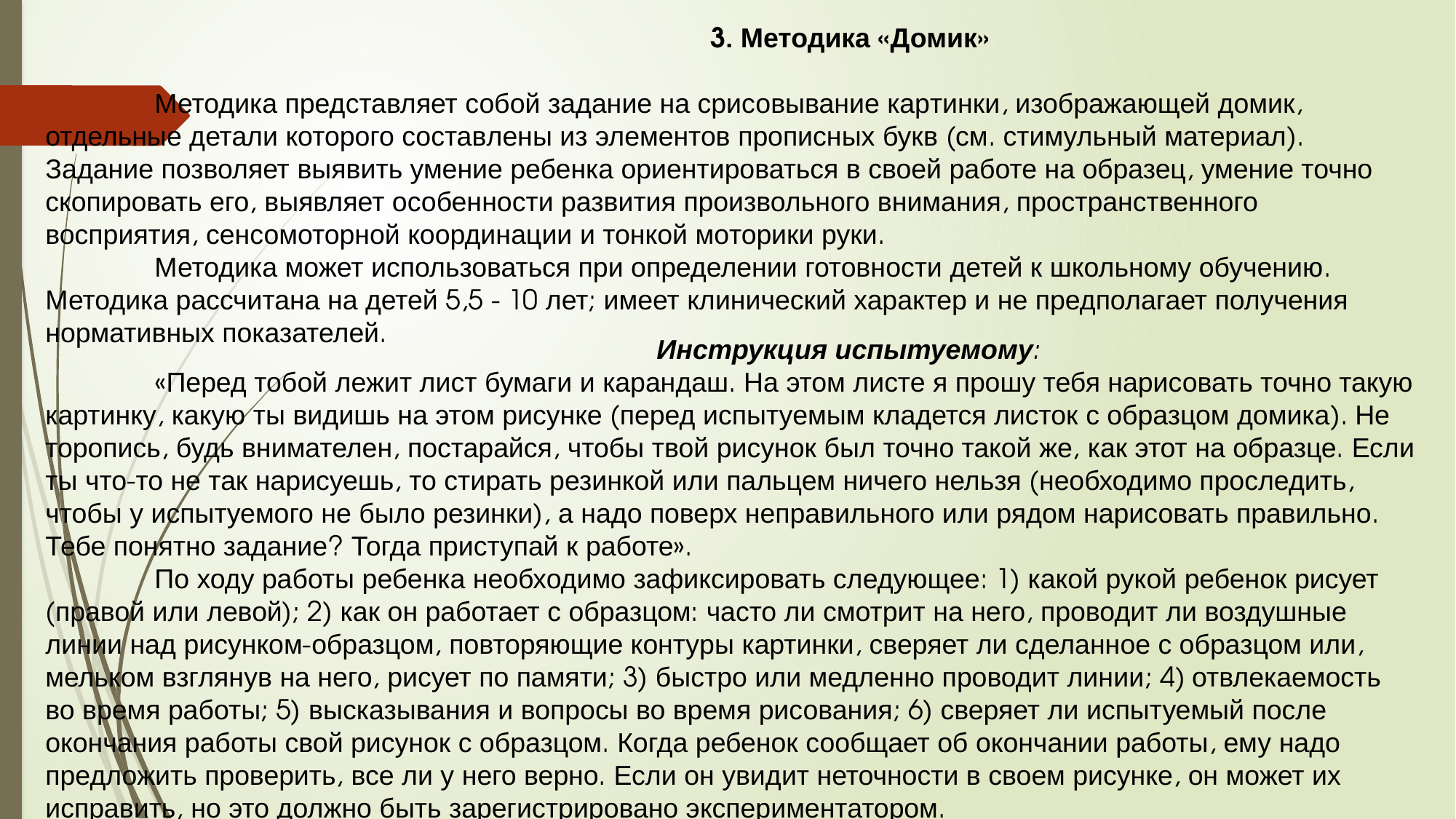

3. Методика «Домик»
	Методика представляет собой задание на срисовывание кар­тинки, изображающей домик, отдельные детали которого состав­лены из элементов прописных букв (см. стимульный материал). Задание позволяет выявить умение ребенка ориентироваться в своей работе на образец, умение точно скопировать его, выявля­ет особенности развития произвольного внимания, пространст­венного восприятия, сенсомоторной координации и тонкой мо­торики руки.
	Методика может использоваться при определении готовности детей к школьному обучению. Методика рассчитана на детей 5,5 - 10 лет; имеет клинический характер и не предполагает получе­ния нормативных показателей.
                                                                                Инструкция испытуемому:
	«Перед тобой лежит лист бума­ги и карандаш. На этом листе я прошу тебя нарисовать точно та­кую картинку, какую ты видишь на этом рисунке (перед испыту­емым кладется листок с образцом домика). Не торопись, будь внимателен, постарайся, чтобы твой рисунок был точно такой же, как этот на образце. Если ты что-то не так нарисуешь, то стирать резинкой или пальцем ничего нельзя (необходимо про­следить, чтобы у испытуемого не было резинки), а надо поверх неправильного или рядом нарисовать правильно. Тебе понятно задание? Тогда приступай к работе».
	По ходу работы ребенка необходимо зафиксировать следую­щее: 1) какой рукой ребенок рисует (правой или левой); 2) как он работает с образцом: часто ли смотрит на него, проводит ли воздушные линии над рисунком-образцом, повторяющие конту­ры картинки, сверяет ли сделанное с образцом или, мельком взглянув на него, рисует по памяти; 3) быстро или медленно про­водит линии; 4) отвлекаемость во время работы; 5) высказыва­ния и вопросы во время рисования; 6) сверяет ли испытуемый после окончания работы свой рисунок с образцом. Когда ребе­нок сообщает об окончании работы, ему надо предложить прове­рить, все ли у него верно. Если он увидит неточности в своем ри­сунке, он может их исправить, но это должно быть зарегистриро­вано экспериментатором.